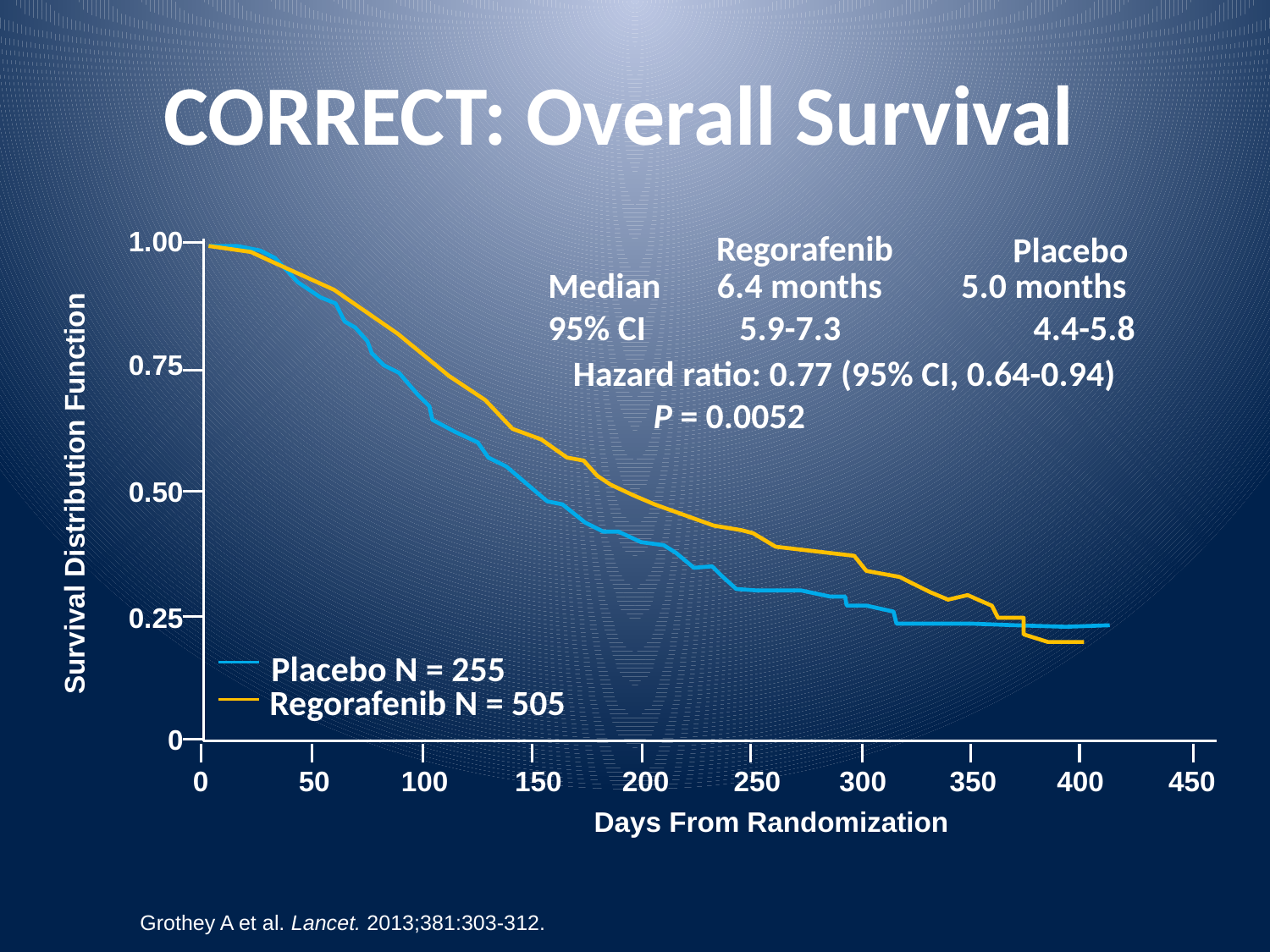

# CORRECT: Overall Survival
1.00
Regorafenib
	                        Placebo
Median       6.4 months	    5.0 months
95% CI	        5.9-7.3	             4.4-5.8
Hazard ratio: 0.77 (95% CI, 0.64-0.94)
          P = 0.0052

0.75
0.50
Survival Distribution Function
0.25
Placebo N = 255
Regorafenib N = 505
0
0
50
100
150
200
250
300
350
400
450
Days From Randomization
Grothey A et al. Lancet. 2013;381:303-312.